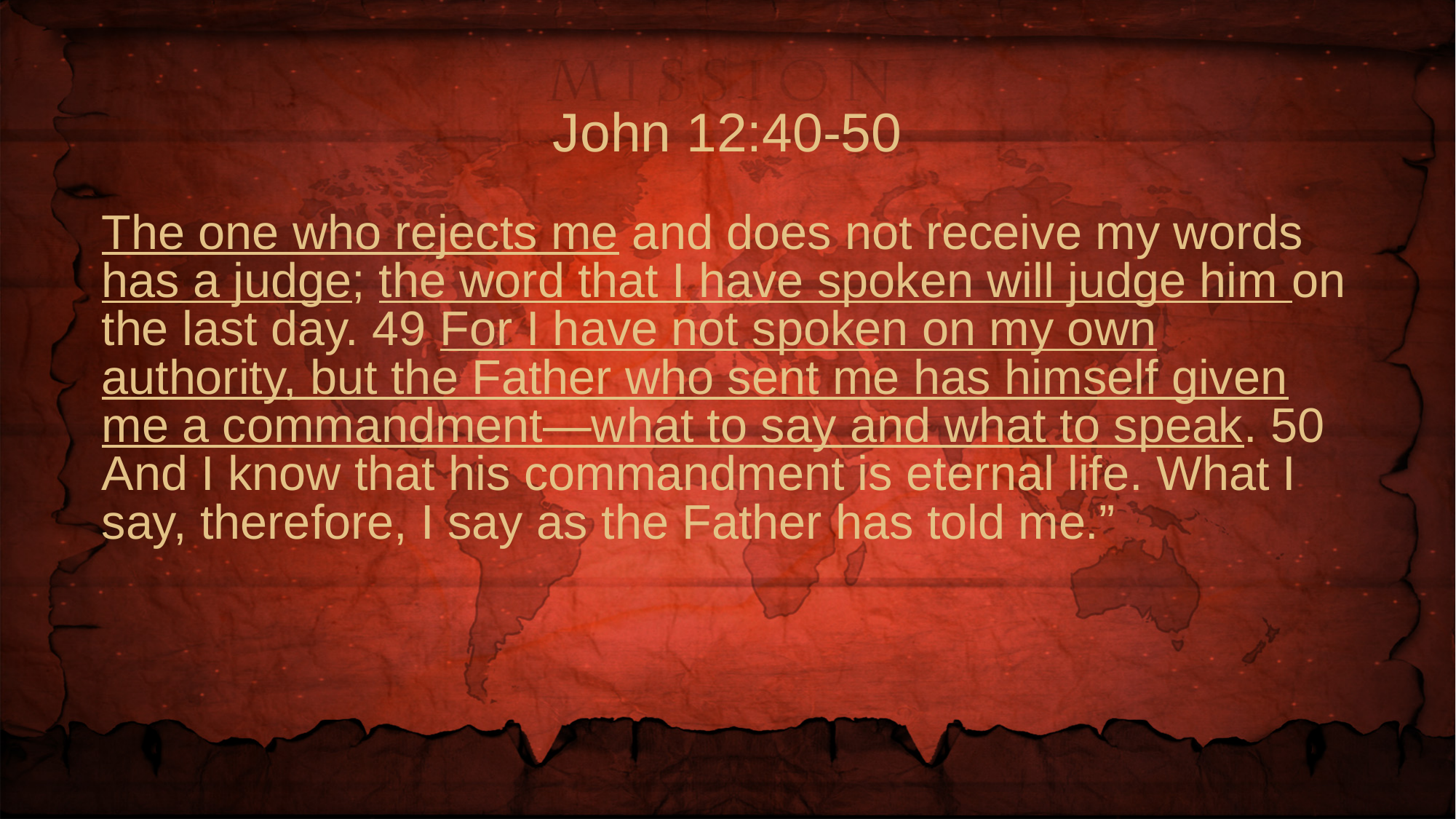

John 12:40-50
The one who rejects me and does not receive my words has a judge; the word that I have spoken will judge him on the last day. 49 For I have not spoken on my own authority, but the Father who sent me has himself given me a commandment—what to say and what to speak. 50 And I know that his commandment is eternal life. What I say, therefore, I say as the Father has told me.”